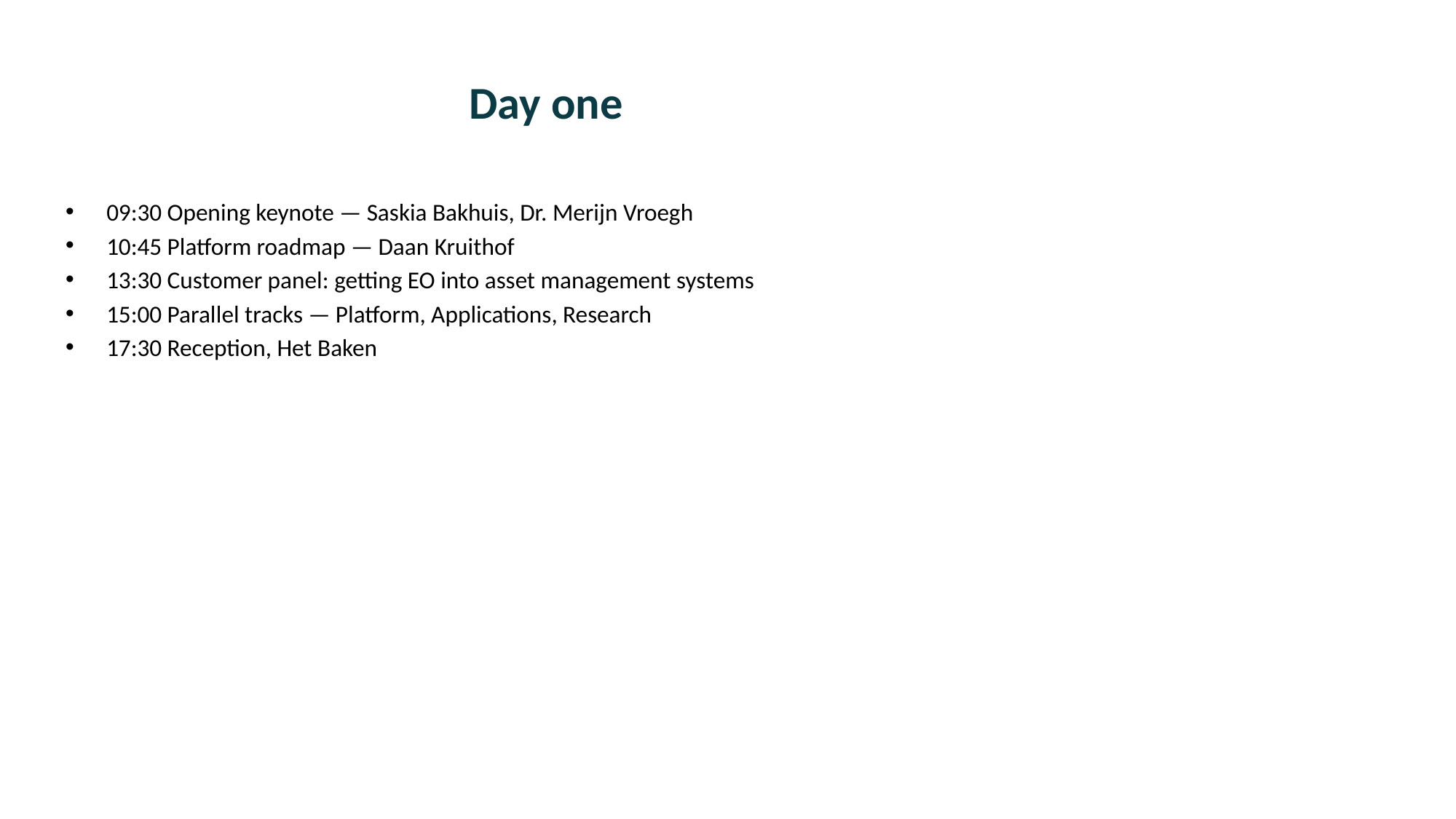

# Day one
09:30 Opening keynote — Saskia Bakhuis, Dr. Merijn Vroegh
10:45 Platform roadmap — Daan Kruithof
13:30 Customer panel: getting EO into asset management systems
15:00 Parallel tracks — Platform, Applications, Research
17:30 Reception, Het Baken